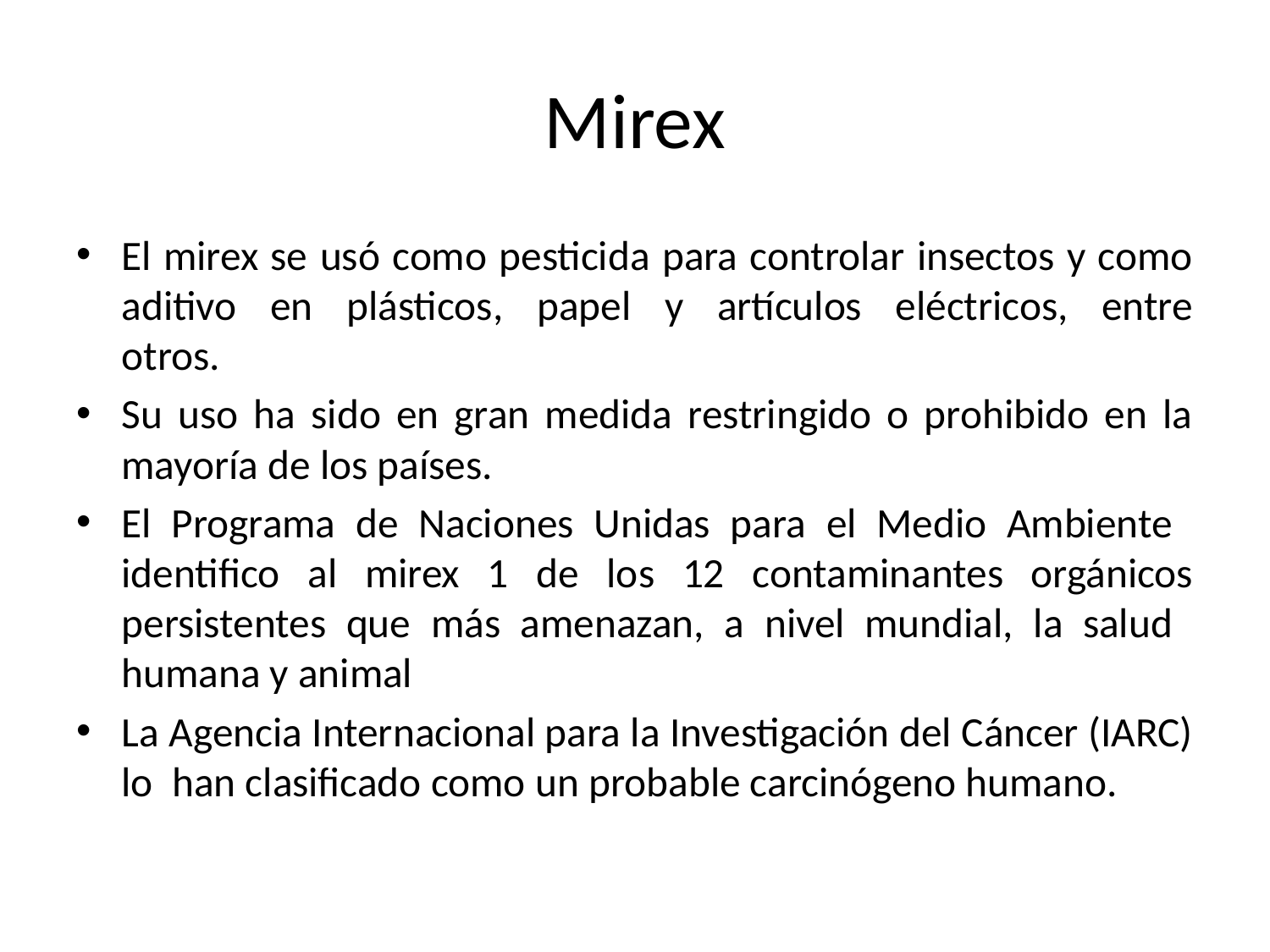

# Mirex
El mirex se usó como pesticida para controlar insectos y como aditivo en plásticos, papel y artículos eléctricos, entre
otros.
Su uso ha sido en gran medida restringido o prohibido en la mayoría de los países.
El Programa de Naciones Unidas para el Medio Ambiente  identifico al mirex 1 de los 12 contaminantes orgánicos persistentes que más amenazan, a nivel mundial, la salud  humana y animal
La Agencia Internacional para la Investigación del Cáncer (IARC) lo  han clasificado como un probable carcinógeno humano.